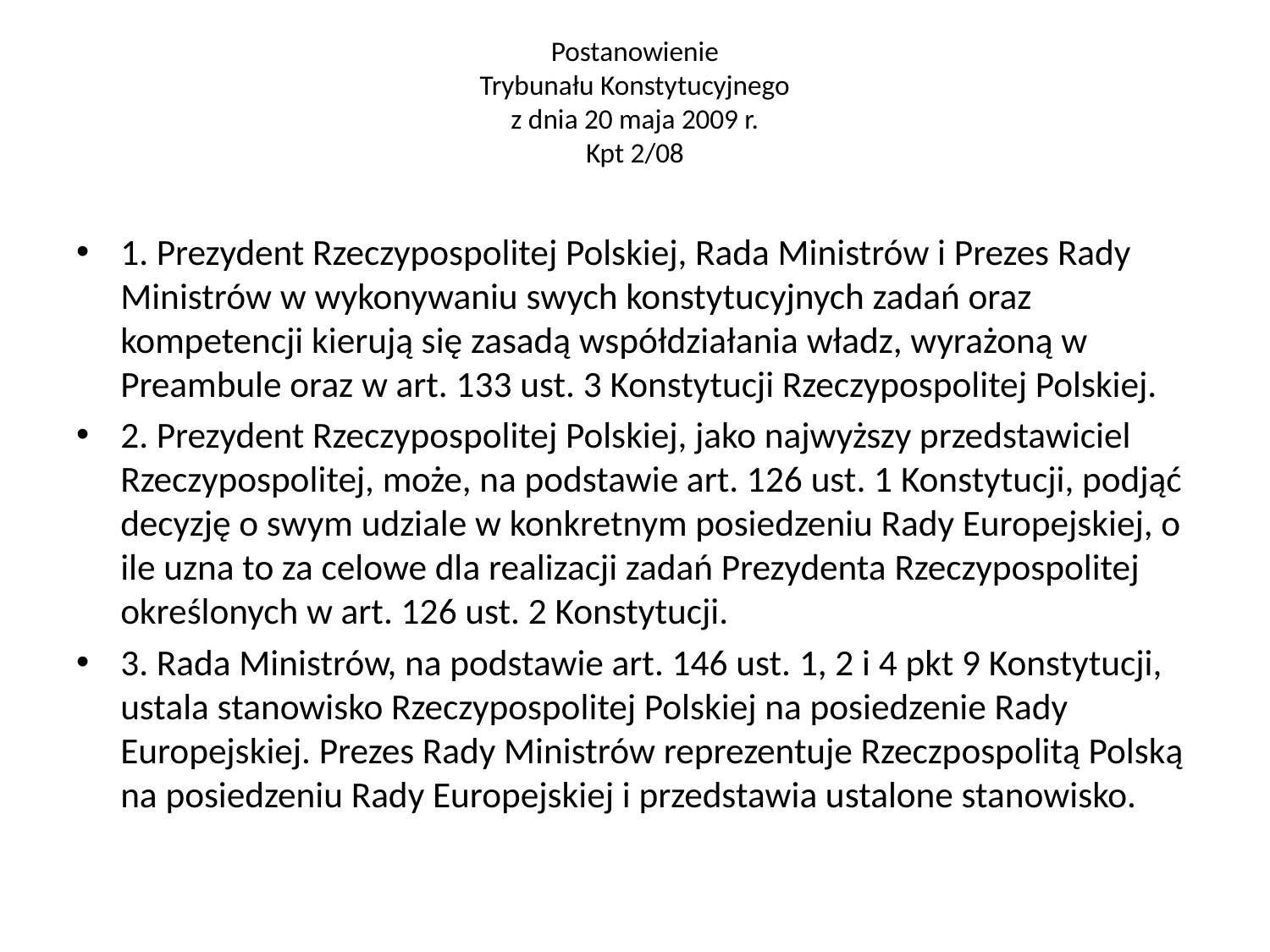

# Postanowienie Trybunału Konstytucyjnego z dnia 20 maja 2009 r. Kpt 2/08
1. Prezydent Rzeczypospolitej Polskiej, Rada Ministrów i Prezes Rady Ministrów w wykonywaniu swych konstytucyjnych zadań oraz kompetencji kierują się zasadą współdziałania władz, wyrażoną w Preambule oraz w art. 133 ust. 3 Konstytucji Rzeczypospolitej Polskiej.
2. Prezydent Rzeczypospolitej Polskiej, jako najwyższy przedstawiciel Rzeczypospolitej, może, na podstawie art. 126 ust. 1 Konstytucji, podjąć decyzję o swym udziale w konkretnym posiedzeniu Rady Europejskiej, o ile uzna to za celowe dla realizacji zadań Prezydenta Rzeczypospolitej określonych w art. 126 ust. 2 Konstytucji.
3. Rada Ministrów, na podstawie art. 146 ust. 1, 2 i 4 pkt 9 Konstytucji, ustala stanowisko Rzeczypospolitej Polskiej na posiedzenie Rady Europejskiej. Prezes Rady Ministrów reprezentuje Rzeczpospolitą Polską na posiedzeniu Rady Europejskiej i przedstawia ustalone stanowisko.